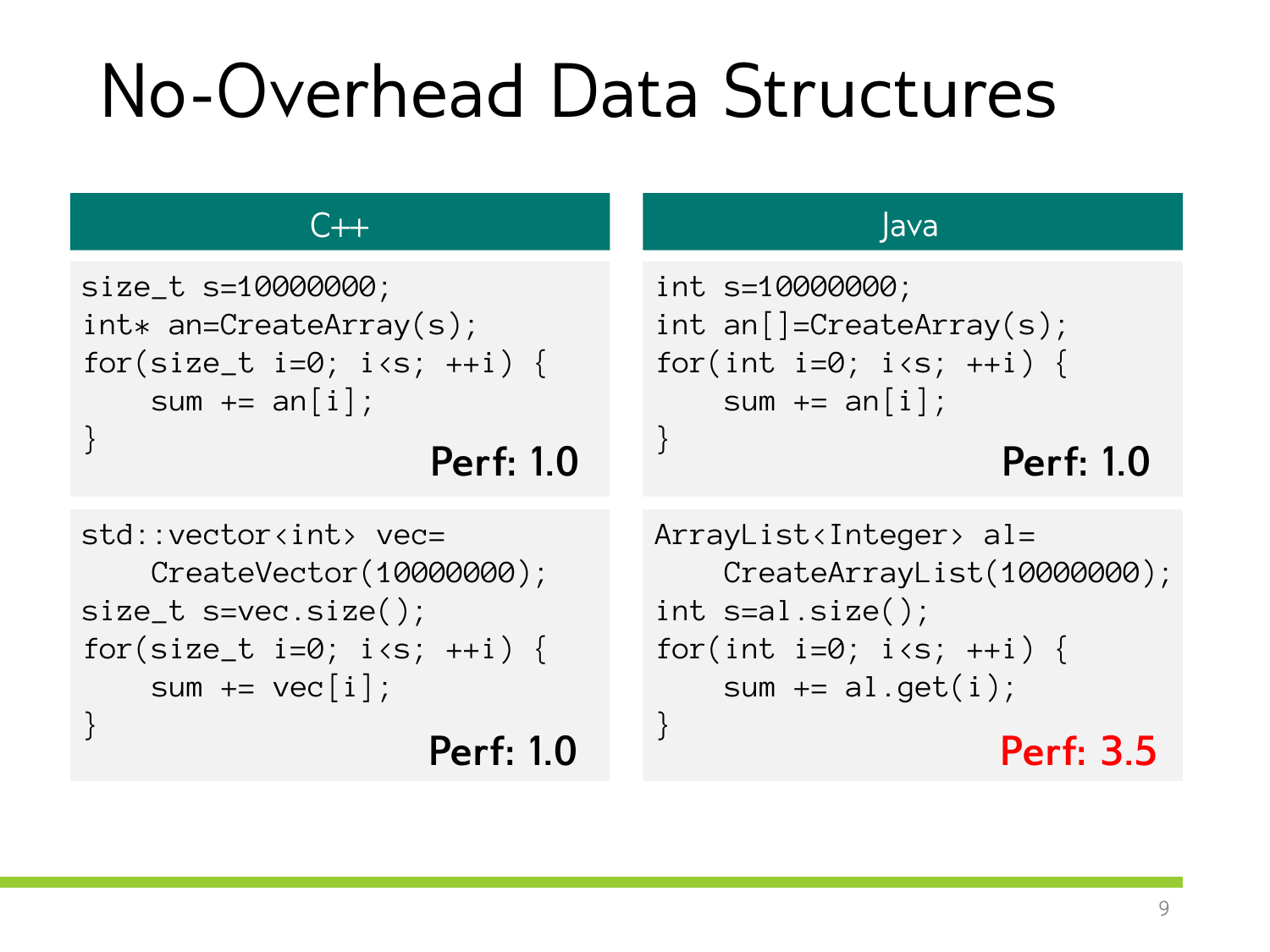

# No-Overhead Data Structures
Java
C++
size_t s=10000000;
int* an=CreateArray(s);
for(size_t i=0; i<s; ++i) {
    sum += an[i];
}
int s=10000000;
int an[]=CreateArray(s);
for(int i=0; i<s; ++i) {
    sum += an[i];
}
Perf: 1.0
Perf: 1.0
ArrayList<Integer> al=
    CreateArrayList(10000000);
int s=al.size();
for(int i=0; i<s; ++i) {
    sum += al.get(i);
}
std::vector<int> vec=
    CreateVector(10000000);
size_t s=vec.size();
for(size_t i=0; i<s; ++i) {
    sum += vec[i];
}
Perf: 1.0
Perf: 3.5
9